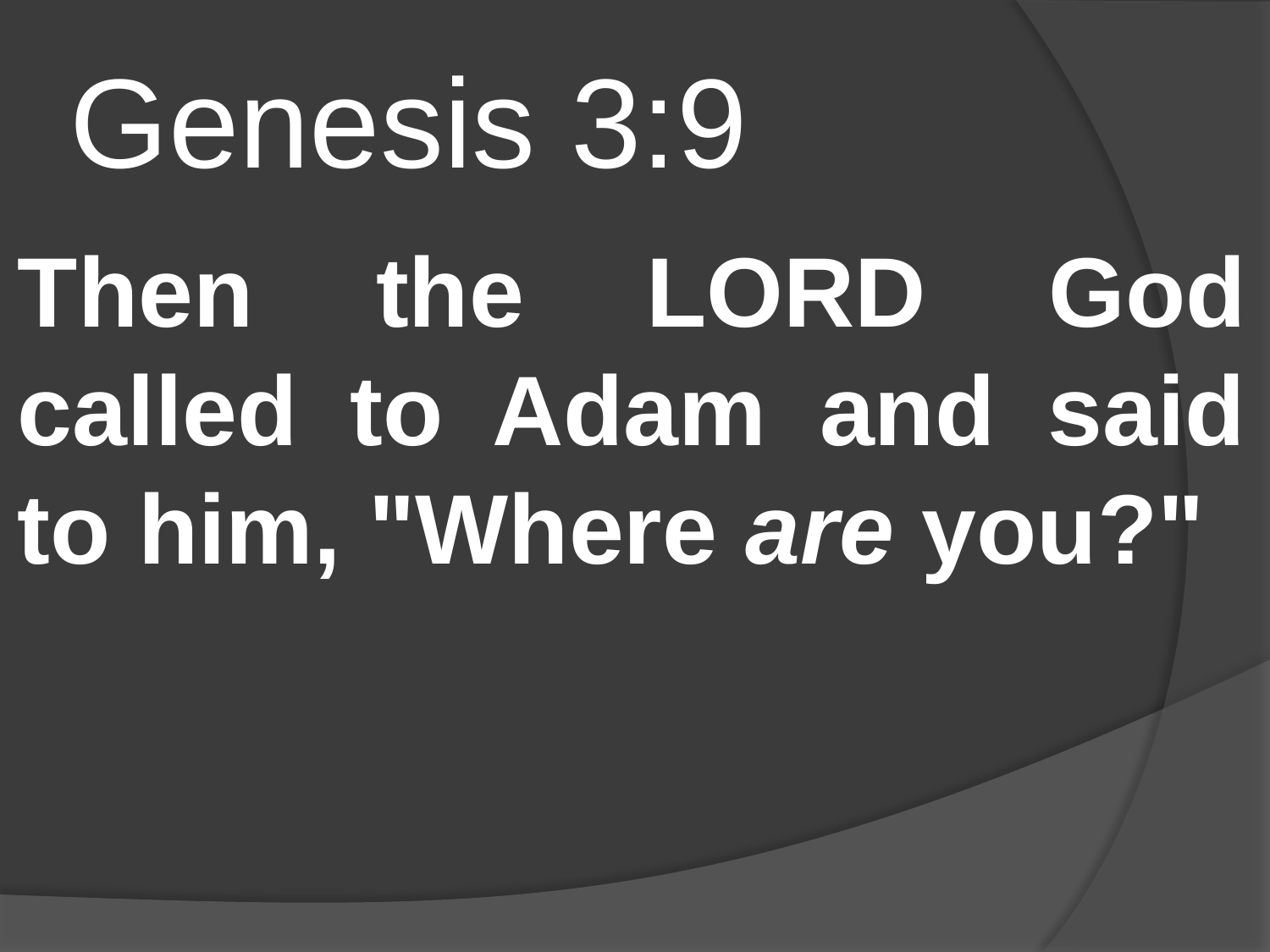

# Genesis 3:9
Then the LORD God called to Adam and said to him, "Where are you?"